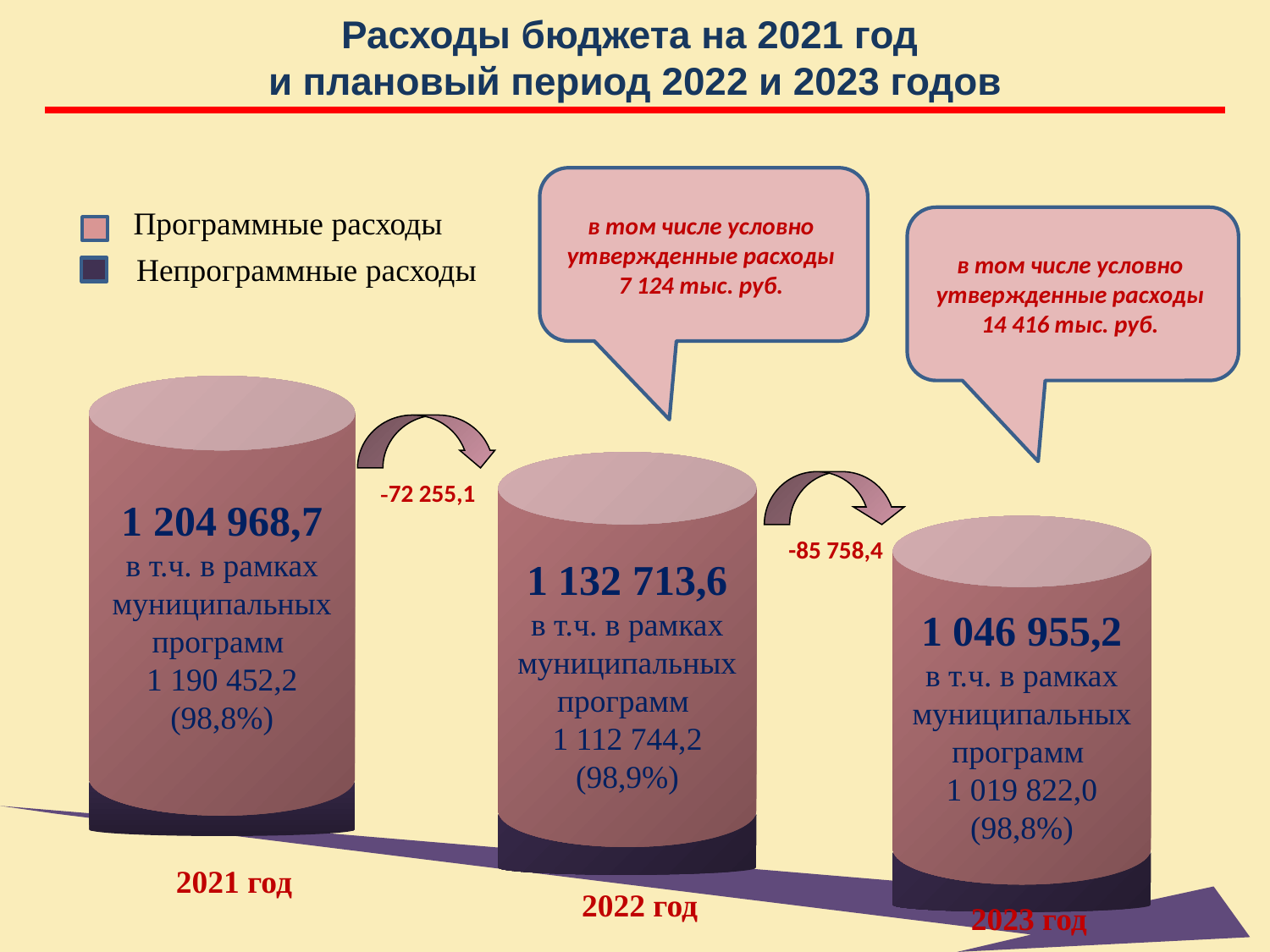

Расходы бюджета на 2021 год
и плановый период 2022 и 2023 годов

Программные расходы

в том числе условно
утвержденные расходы
7 124 тыс. руб.
в том числе условно
утвержденные расходы
14 416 тыс. руб.

 Непрограммные расходы

1 204 968,7
в т.ч. в рамках
муниципальных
программ
1 190 452,2
(98,8%)

-72 255,1

1 132 713,6
в т.ч. в рамках
муниципальных
программ
1 112 744,2
(98,9%)

-85 758,4

1 046 955,2
в т.ч. в рамках
муниципальных
программ
1 019 822,0
(98,8%)

2021 год
2022 год
2023 год